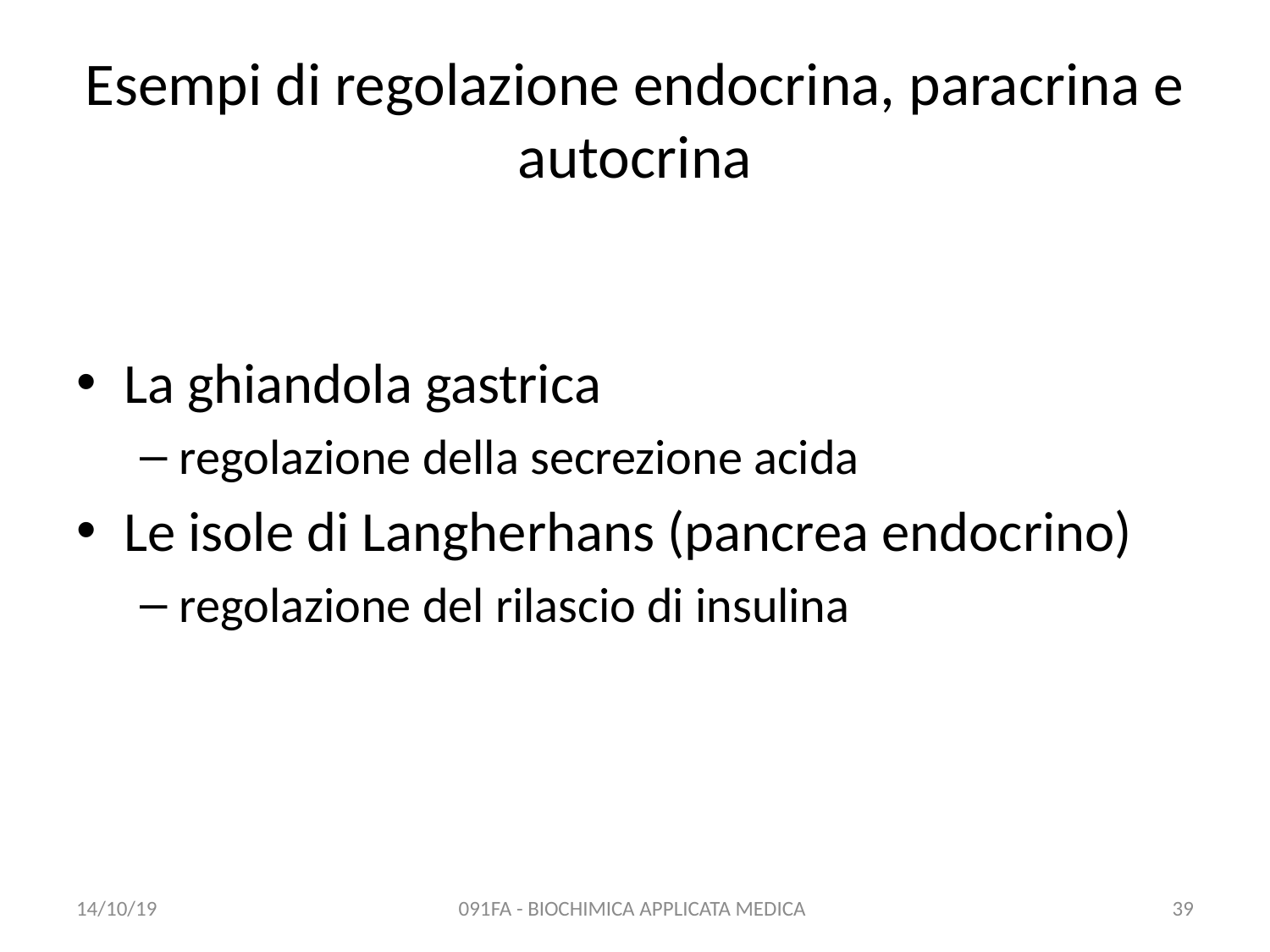

# Esempi di regolazione endocrina, paracrina e autocrina
La ghiandola gastrica
regolazione della secrezione acida
Le isole di Langherhans (pancrea endocrino)
regolazione del rilascio di insulina

14/10/19
091FA - BIOCHIMICA APPLICATA MEDICA
39